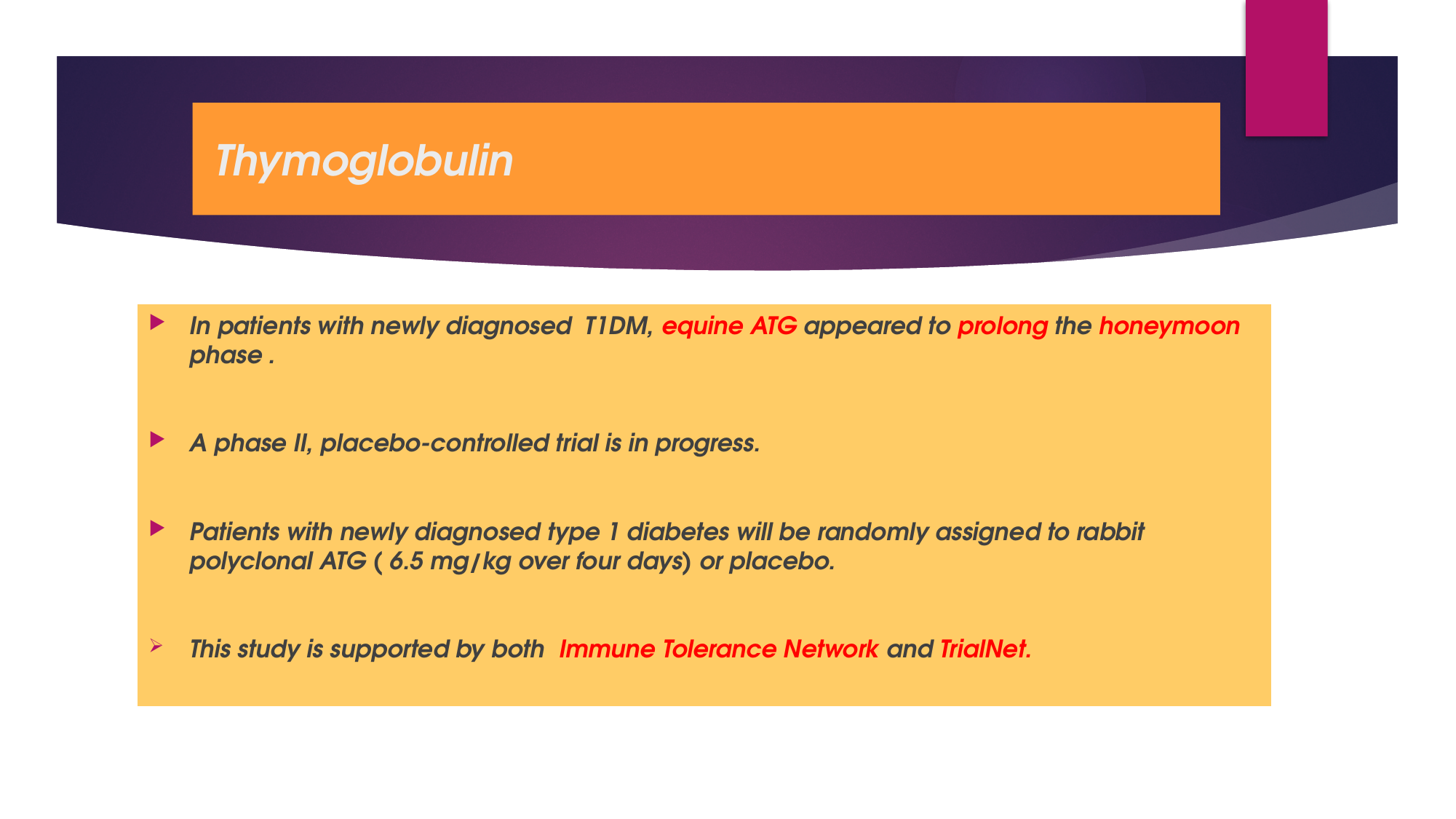

# Thymoglobulin
In patients with newly diagnosed  T1DM, equine ATG appeared to prolong the honeymoon phase .

A phase II, placebo-controlled trial is in progress.

Patients with newly diagnosed type 1 diabetes will be randomly assigned to rabbit polyclonal ATG ( 6.5 mg/kg over four days) or placebo.

This study is supported by both  Immune Tolerance Network and TrialNet.